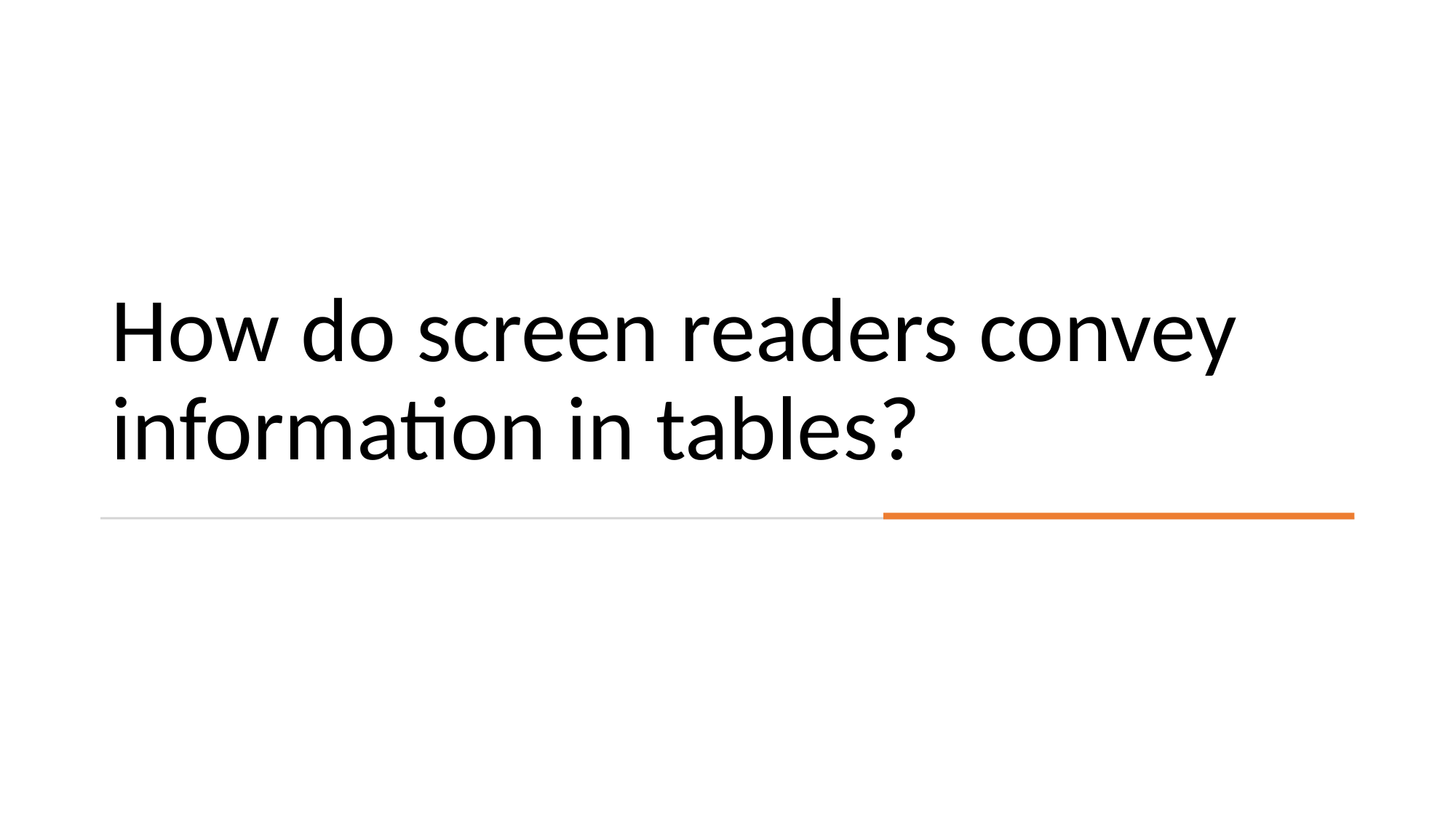

# How do screen readers convey information in tables?